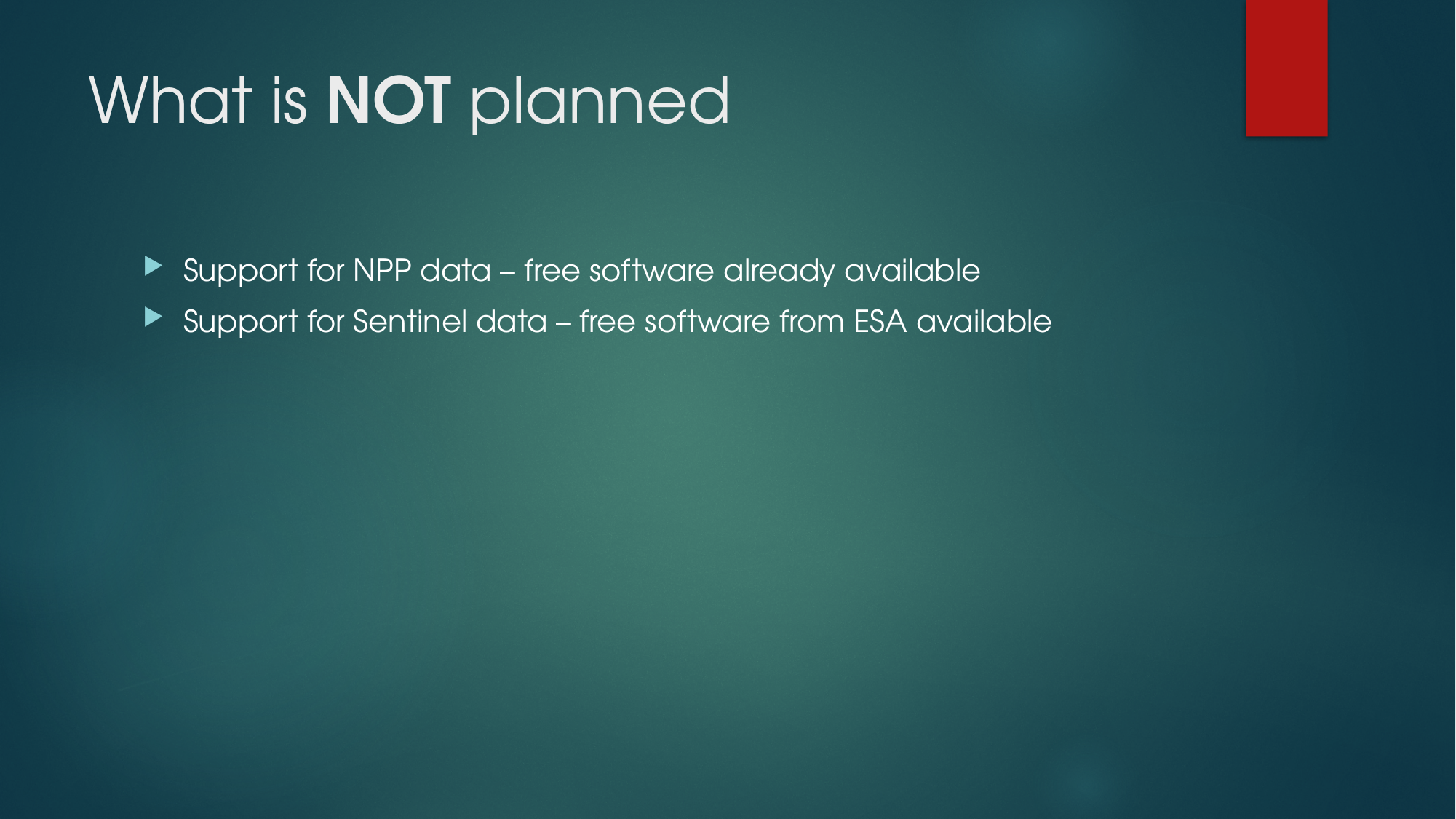

# What is NOT planned
Support for NPP data – free software already available
Support for Sentinel data – free software from ESA available